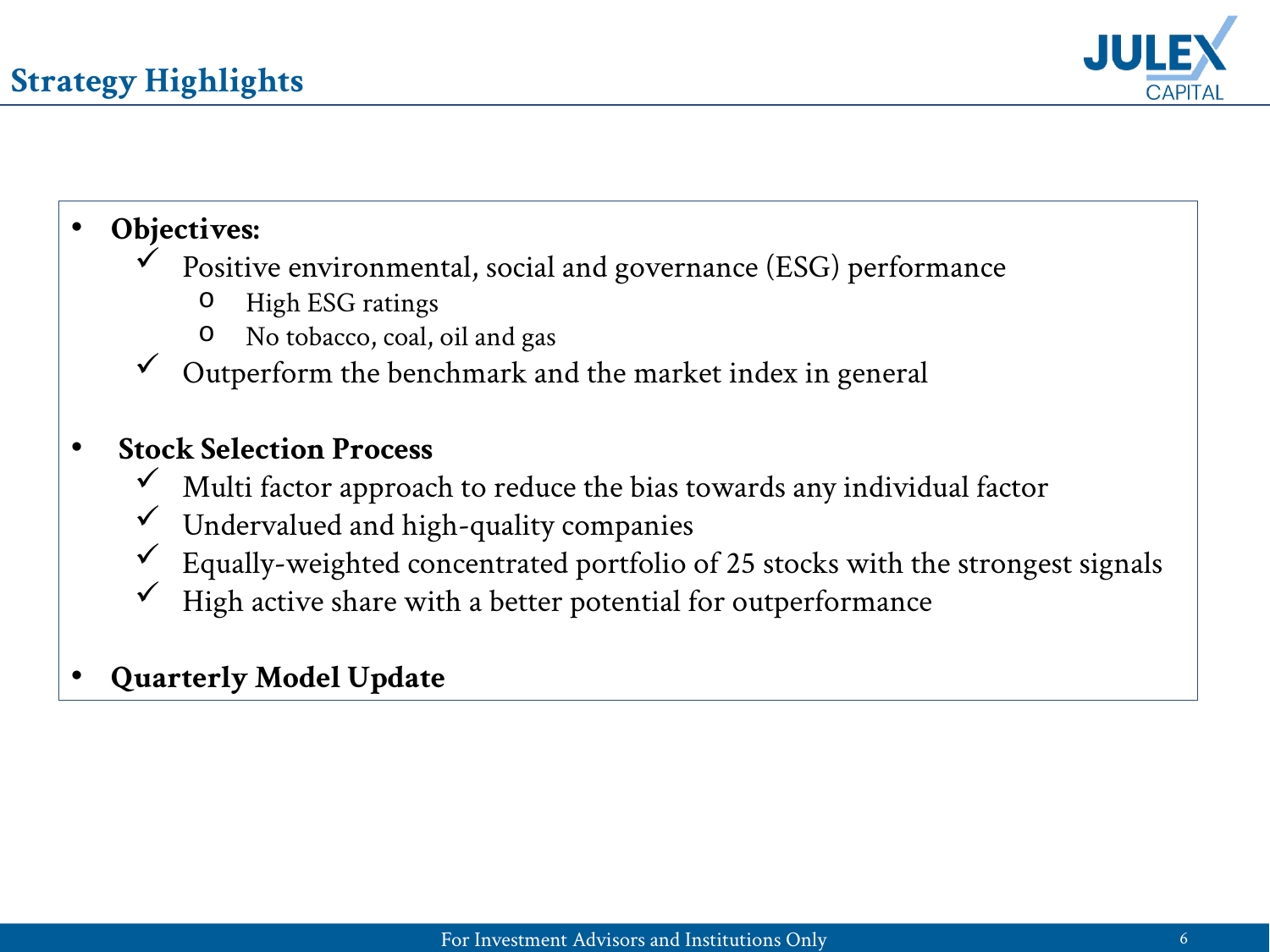

Strategy Highlights
Objectives:
Positive environmental, social and governance (ESG) performance
High ESG ratings
No tobacco, coal, oil and gas
Outperform the benchmark and the market index in general

Stock Selection Process
Multi factor approach to reduce the bias towards any individual factor
Undervalued and high-quality companies
Equally-weighted concentrated portfolio of 25 stocks with the strongest signals
High active share with a better potential for outperformance

Quarterly Model Update
6